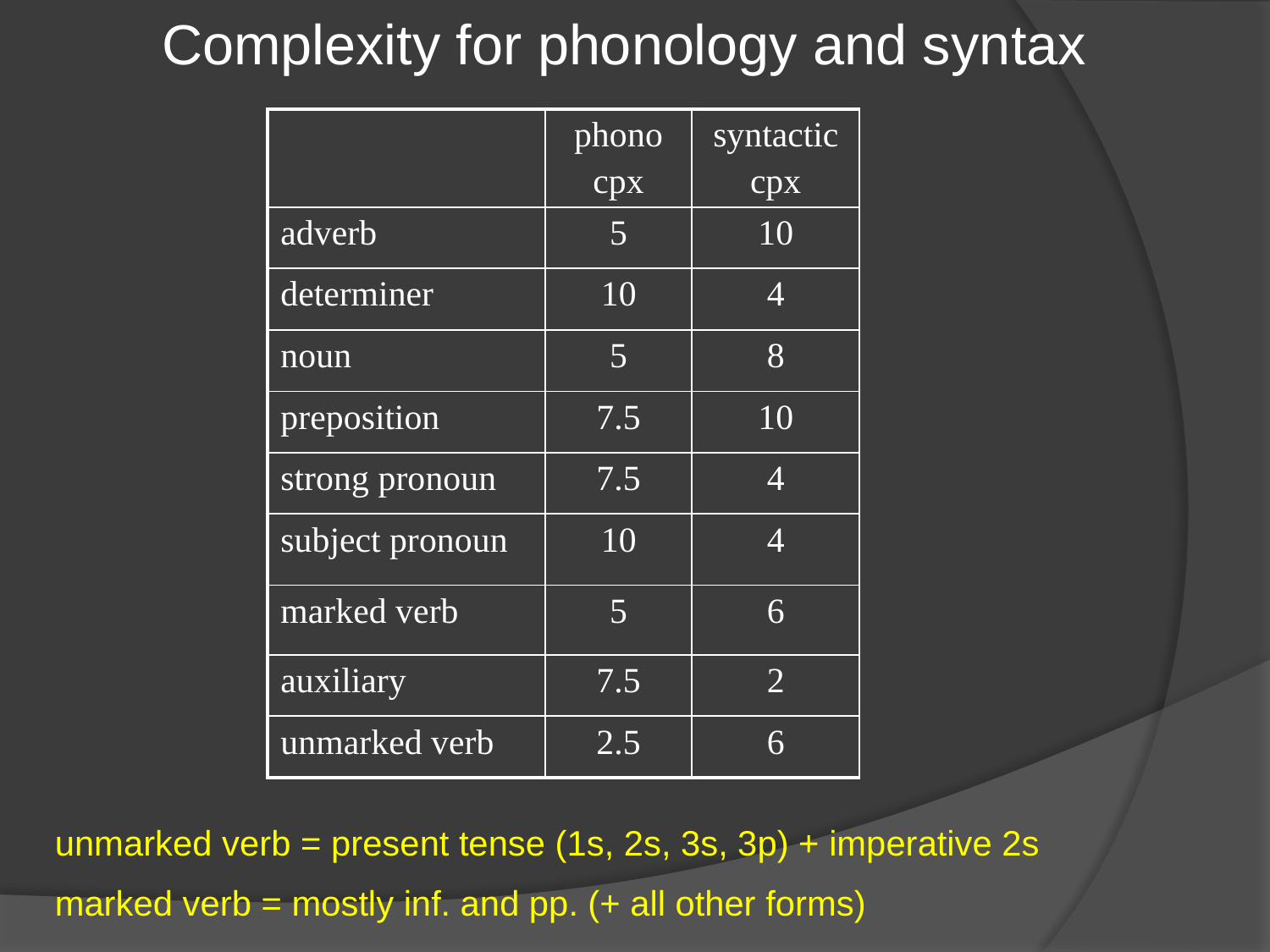

# Complexity for phonology and syntax
|  | phono cpx | syntactic cpx |
| --- | --- | --- |
| adverb | 5 | 10 |
| determiner | 10 | 4 |
| noun | 5 | 8 |
| preposition | 7.5 | 10 |
| strong pronoun | 7.5 | 4 |
| subject pronoun | 10 | 4 |
| marked verb | 5 | 6 |
| auxiliary | 7.5 | 2 |
| unmarked verb | 2.5 | 6 |
unmarked verb = present tense (1s, 2s, 3s, 3p) + imperative 2s
marked verb = mostly inf. and pp. (+ all other forms)